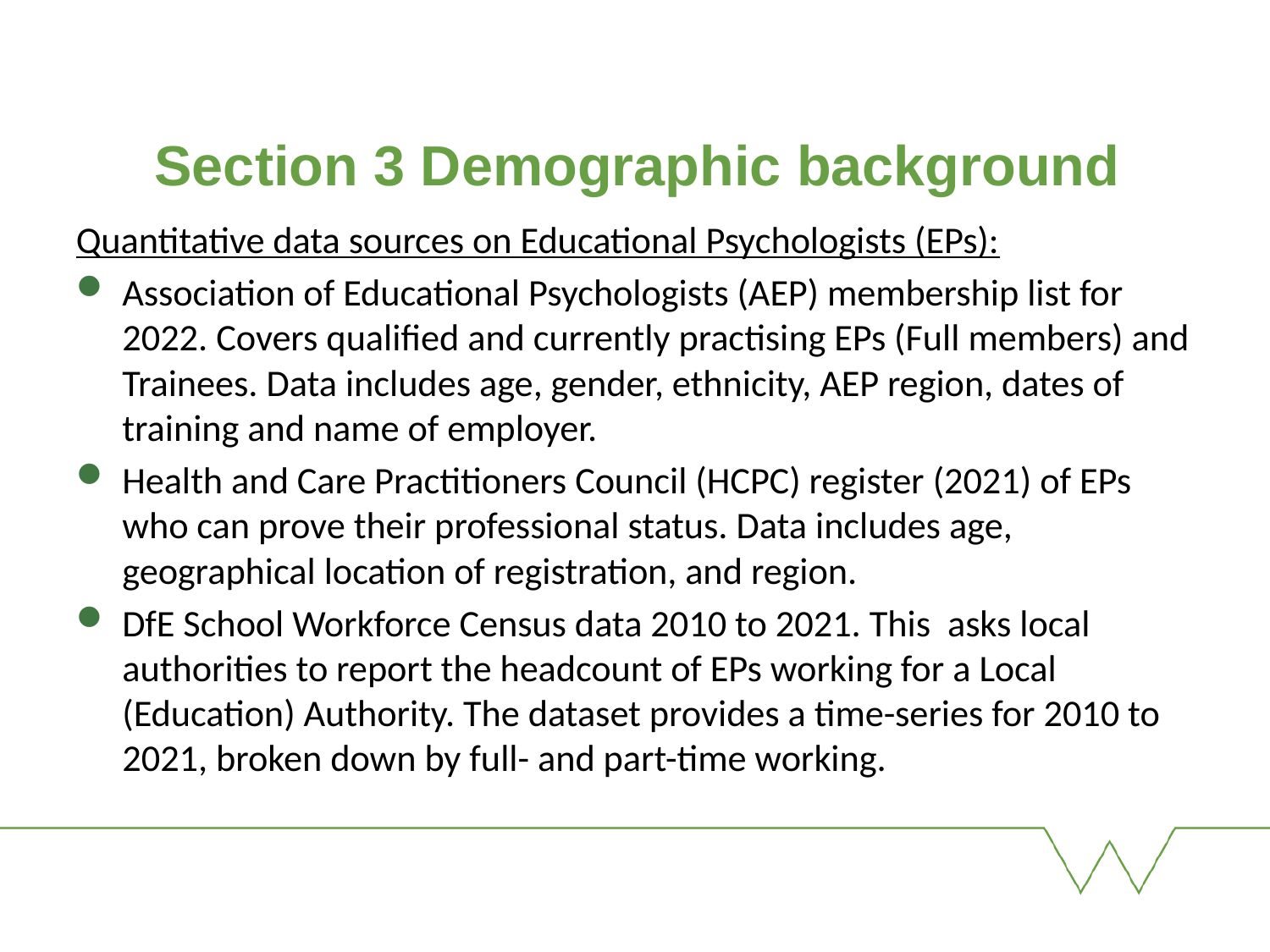

# Section 3 Demographic background
Quantitative data sources on Educational Psychologists (EPs):
Association of Educational Psychologists (AEP) membership list for 2022. Covers qualified and currently practising EPs (Full members) and Trainees. Data includes age, gender, ethnicity, AEP region, dates of training and name of employer.
Health and Care Practitioners Council (HCPC) register (2021) of EPs who can prove their professional status. Data includes age, geographical location of registration, and region.
DfE School Workforce Census data 2010 to 2021. This  asks local authorities to report the headcount of EPs working for a Local (Education) Authority. The dataset provides a time-series for 2010 to 2021, broken down by full- and part-time working.